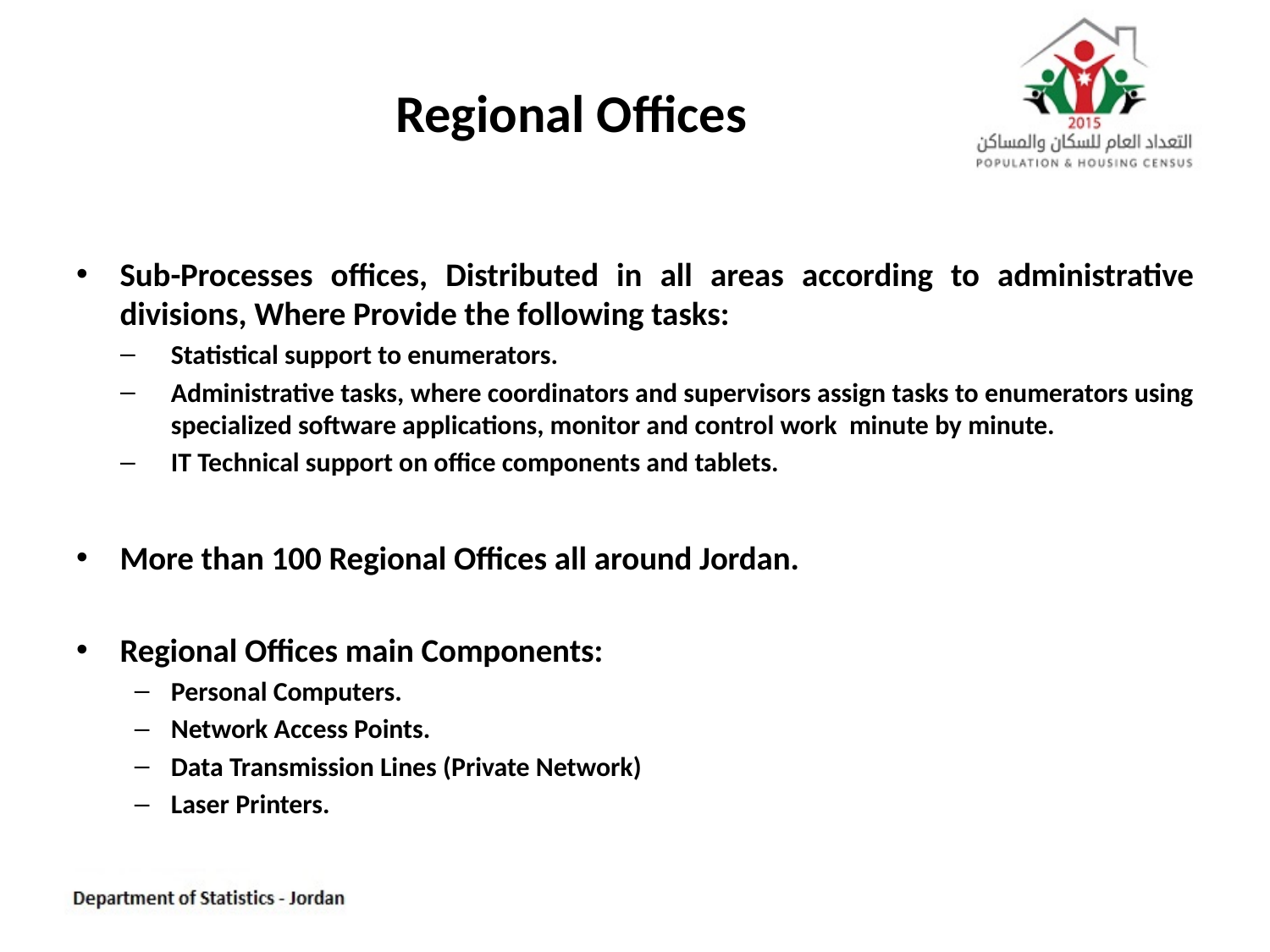

# Regional Offices

Sub-Processes offices, Distributed in all areas according to administrative divisions, Where Provide the following tasks:
Statistical support to enumerators.
Administrative tasks, where coordinators and supervisors assign tasks to enumerators using specialized software applications, monitor and control work  minute by minute.
IT Technical support on office components and tablets.

More than 100 Regional Offices all around Jordan.

Regional Offices main Components:
Personal Computers.
Network Access Points.
Data Transmission Lines (Private Network)
Laser Printers.